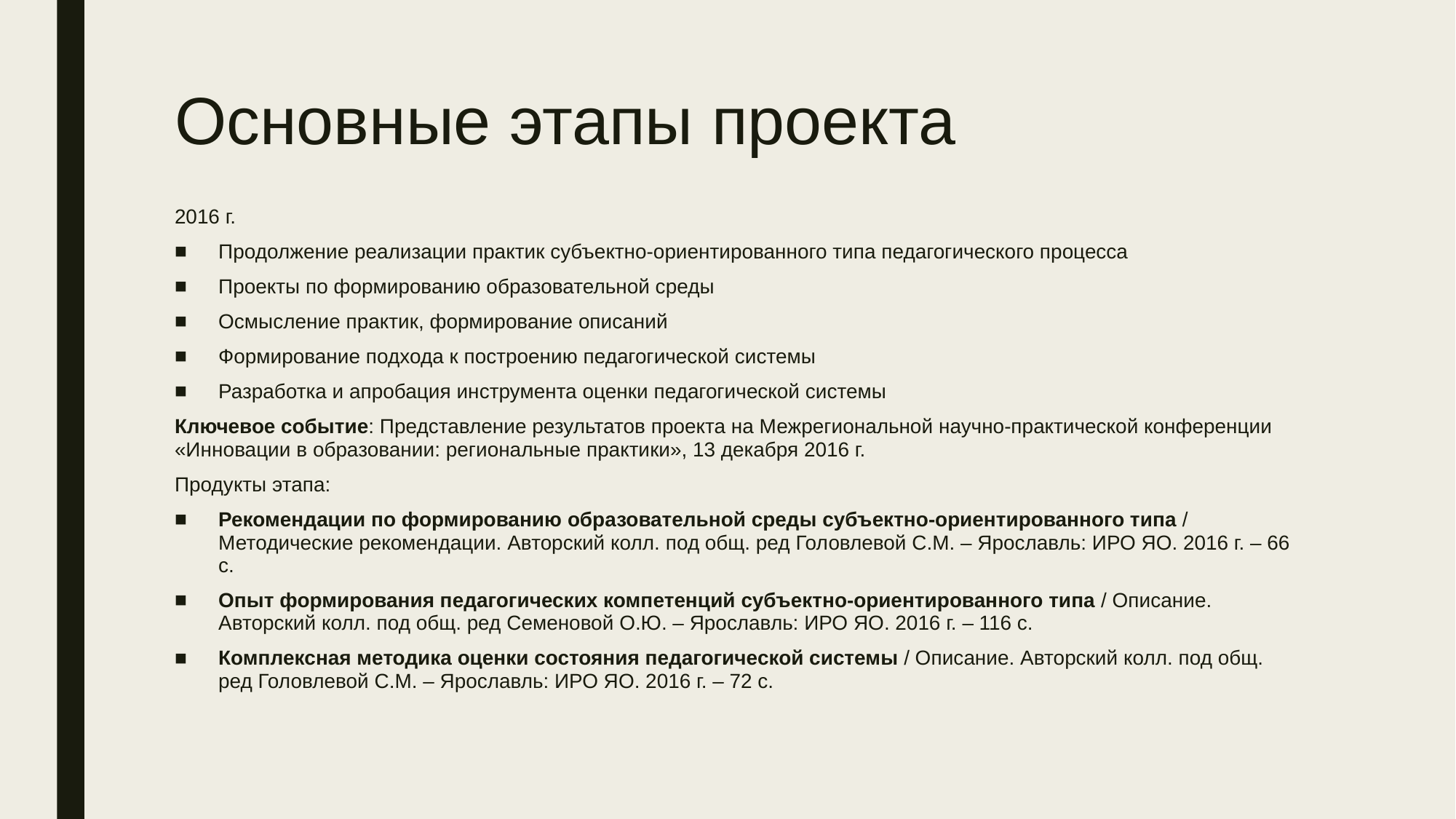

# Основные этапы проекта
2016 г.
Продолжение реализации практик субъектно-ориентированного типа педагогического процесса
Проекты по формированию образовательной среды
Осмысление практик, формирование описаний
Формирование подхода к построению педагогической системы
Разработка и апробация инструмента оценки педагогической системы
Ключевое событие: Представление результатов проекта на Межрегиональной научно-практической конференции «Инновации в образовании: региональные практики», 13 декабря 2016 г.
Продукты этапа:
Рекомендации по формированию образовательной среды субъектно-ориентированного типа / Методические рекомендации. Авторский колл. под общ. ред Головлевой С.М. – Ярославль: ИРО ЯО. 2016 г. – 66 с.
Опыт формирования педагогических компетенций субъектно-ориентированного типа / Описание. Авторский колл. под общ. ред Семеновой О.Ю. – Ярославль: ИРО ЯО. 2016 г. – 116 с.
Комплексная методика оценки состояния педагогической системы / Описание. Авторский колл. под общ. ред Головлевой С.М. – Ярославль: ИРО ЯО. 2016 г. – 72 с.